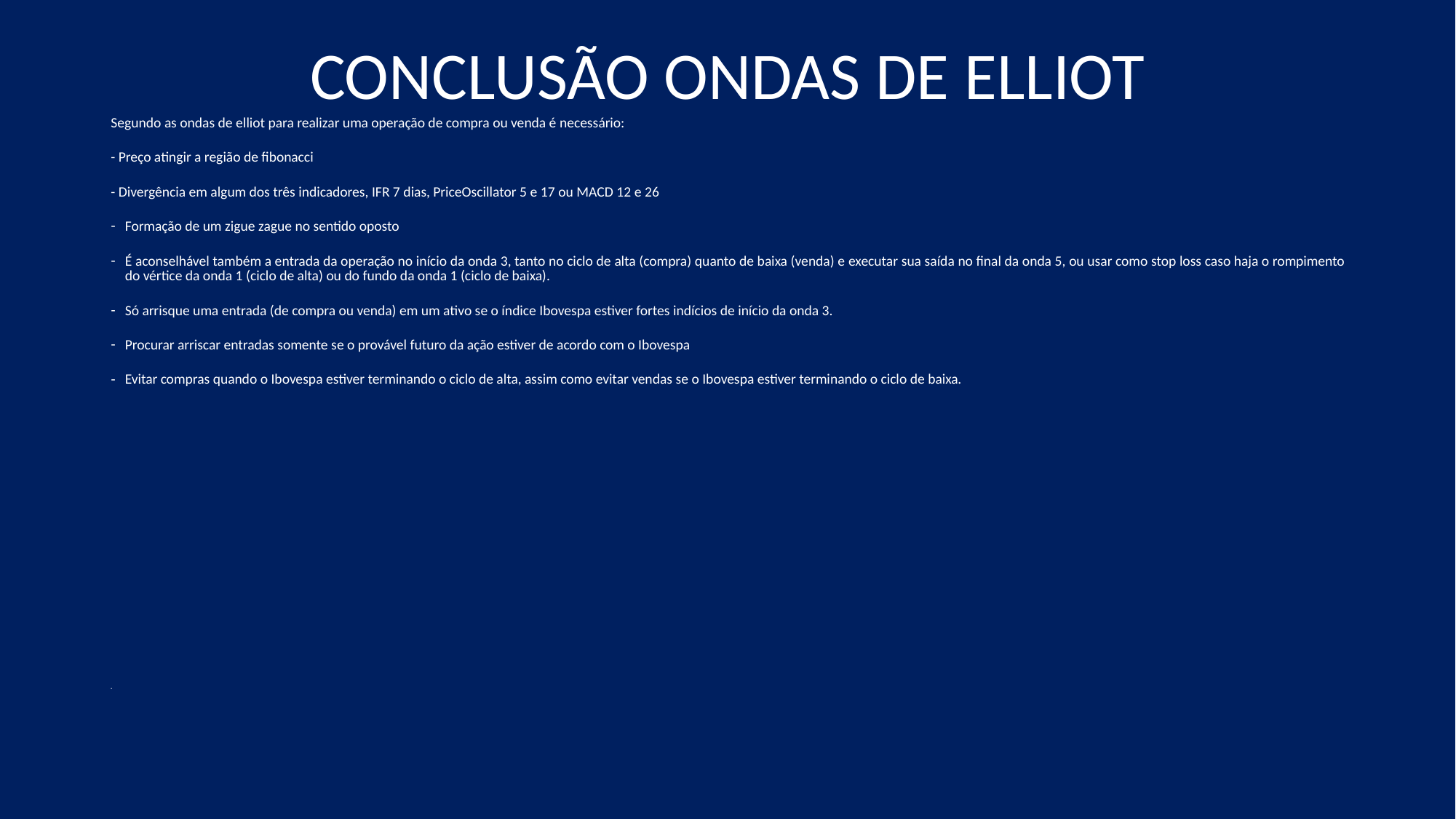

# CONCLUSÃO ONDAS DE ELLIOT

Segundo as ondas de elliot para realizar uma operação de compra ou venda é necessário:

- Preço atingir a região de fibonacci

- Divergência em algum dos três indicadores, IFR 7 dias, PriceOscillator 5 e 17 ou MACD 12 e 26

Formação de um zigue zague no sentido oposto

É aconselhável também a entrada da operação no início da onda 3, tanto no ciclo de alta (compra) quanto de baixa (venda) e executar sua saída no final da onda 5, ou usar como stop loss caso haja o rompimento do vértice da onda 1 (ciclo de alta) ou do fundo da onda 1 (ciclo de baixa).

Só arrisque uma entrada (de compra ou venda) em um ativo se o índice Ibovespa estiver fortes indícios de início da onda 3.

Procurar arriscar entradas somente se o provável futuro da ação estiver de acordo com o Ibovespa

Evitar compras quando o Ibovespa estiver terminando o ciclo de alta, assim como evitar vendas se o Ibovespa estiver terminando o ciclo de baixa.